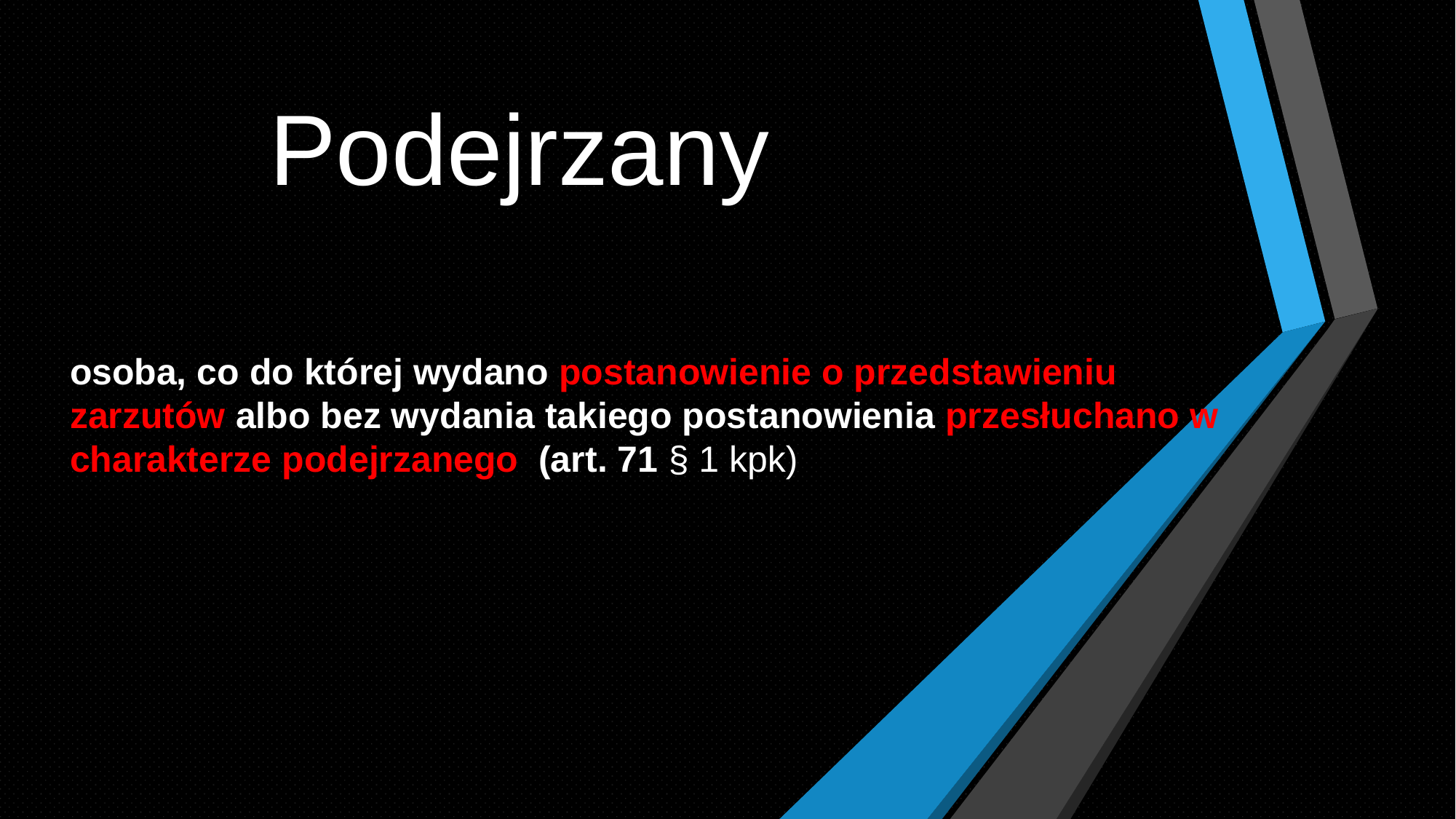

# Podejrzany
osoba, co do której wydano postanowienie o przedstawieniu zarzutów albo bez wydania takiego postanowienia przesłuchano w charakterze podejrzanego  (art. 71 § 1 kpk)